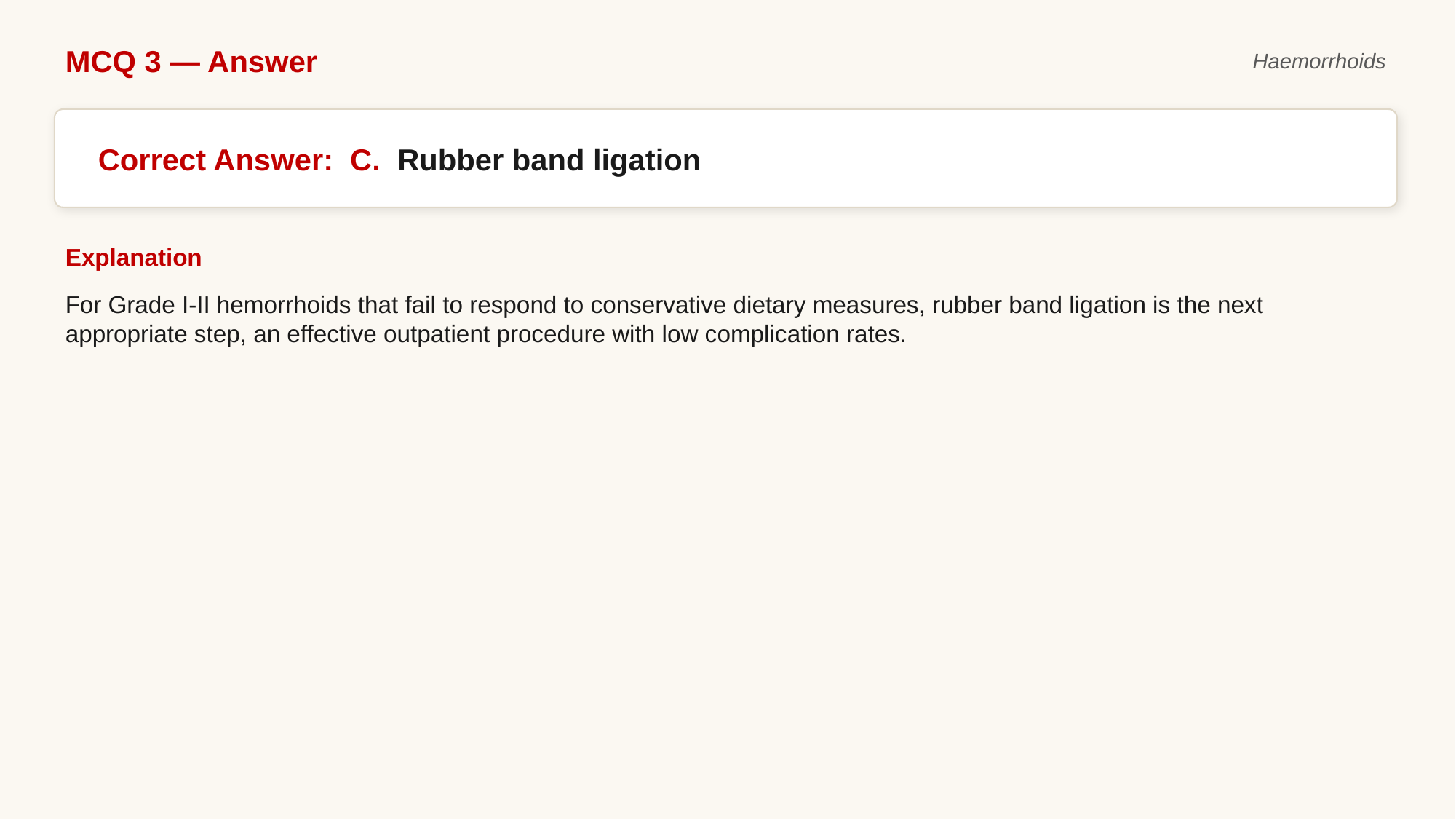

MCQ 3 — Answer
Haemorrhoids

Correct Answer:  C.  Rubber band ligation
Explanation
For Grade I-II hemorrhoids that fail to respond to conservative dietary measures, rubber band ligation is the next appropriate step, an effective outpatient procedure with low complication rates.